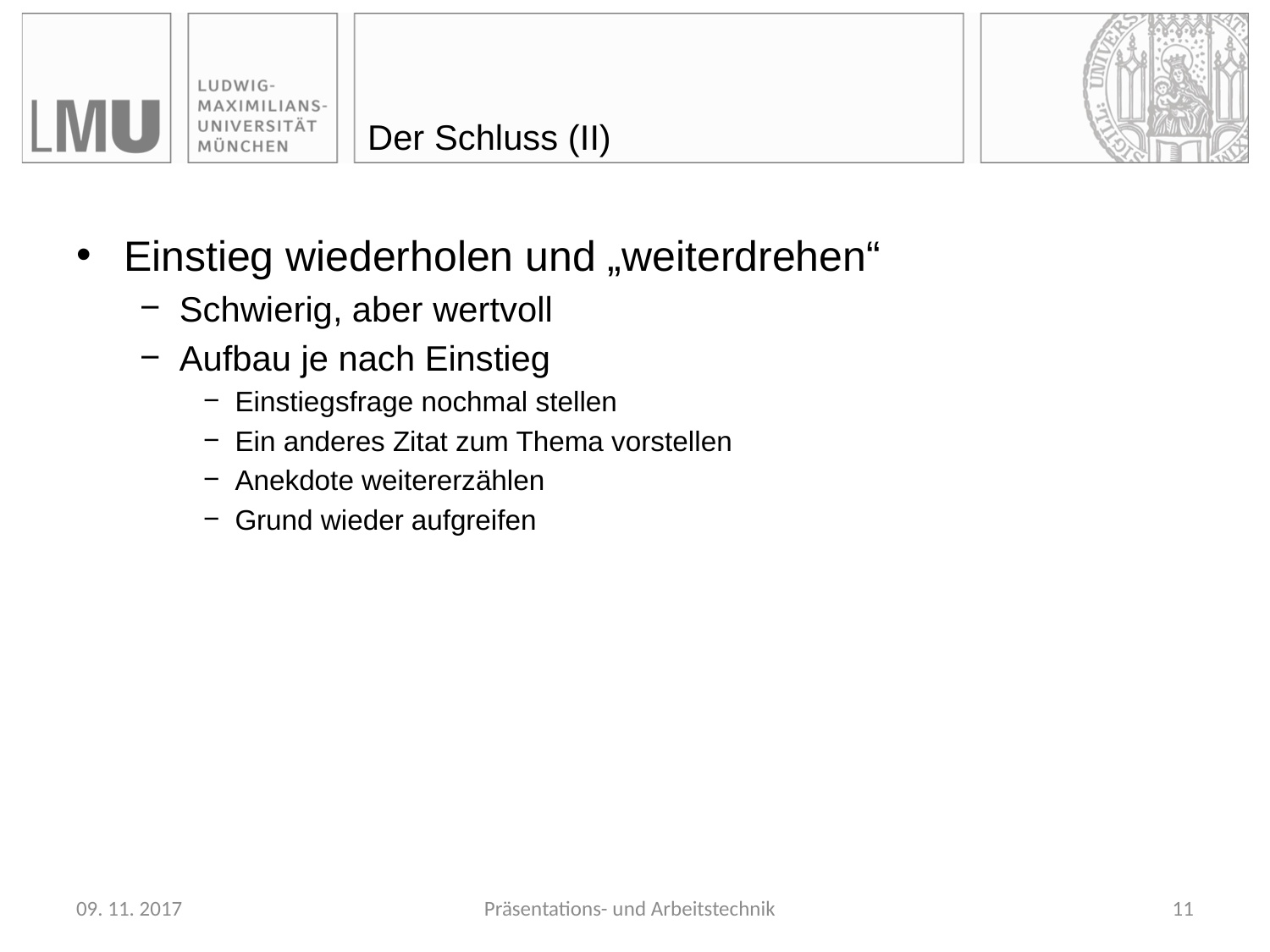

# Der Schluss (II)
Einstieg wiederholen und „weiterdrehen“
Schwierig, aber wertvoll
Aufbau je nach Einstieg
Einstiegsfrage nochmal stellen
Ein anderes Zitat zum Thema vorstellen
Anekdote weitererzählen
Grund wieder aufgreifen
09. 11. 2017
Präsentations- und Arbeitstechnik
11